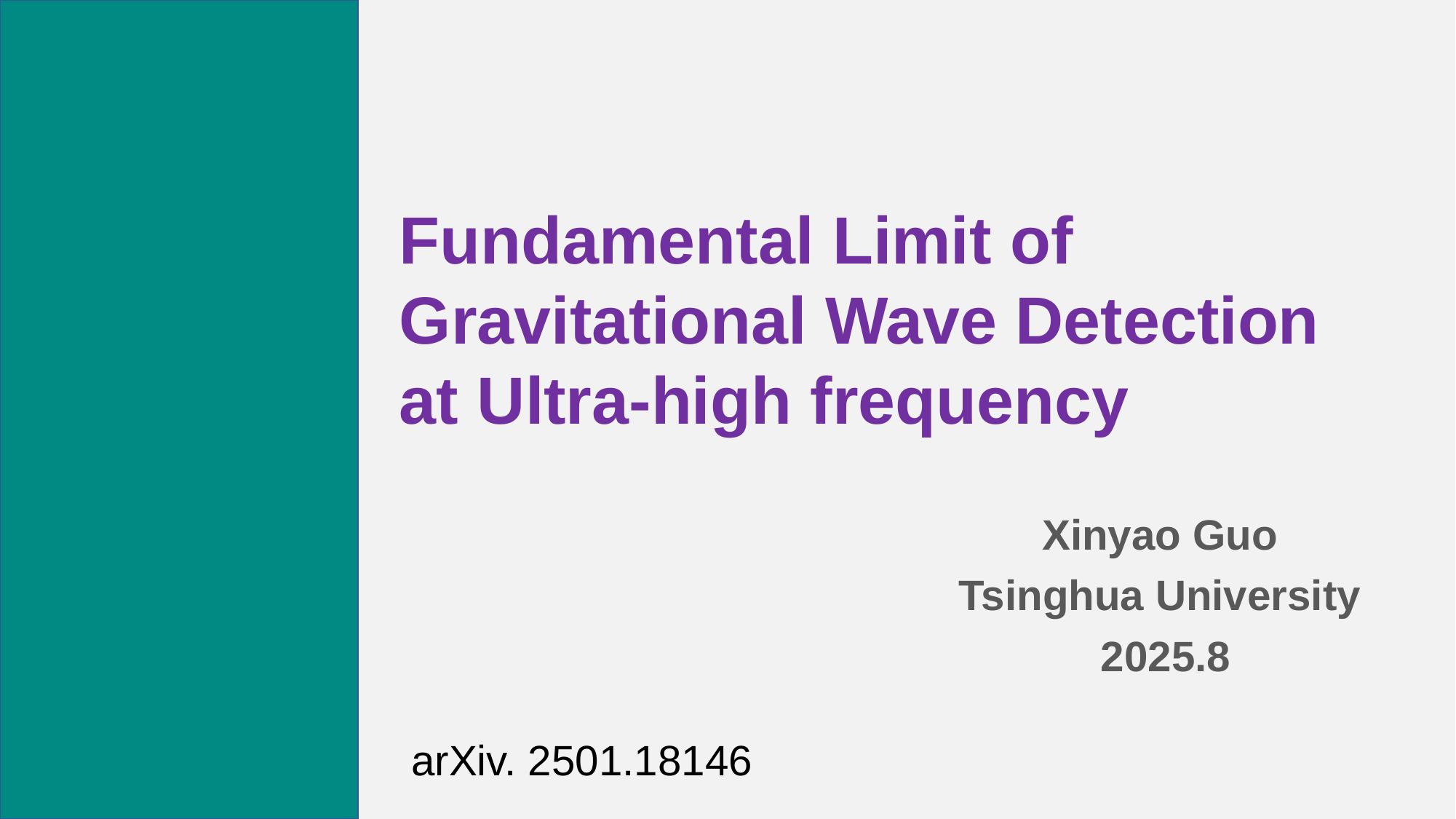

Fundamental Limit of Gravitational Wave Detection
at Ultra-high frequency
Xinyao Guo
Tsinghua University
 2025.8
arXiv. 2501.18146
1